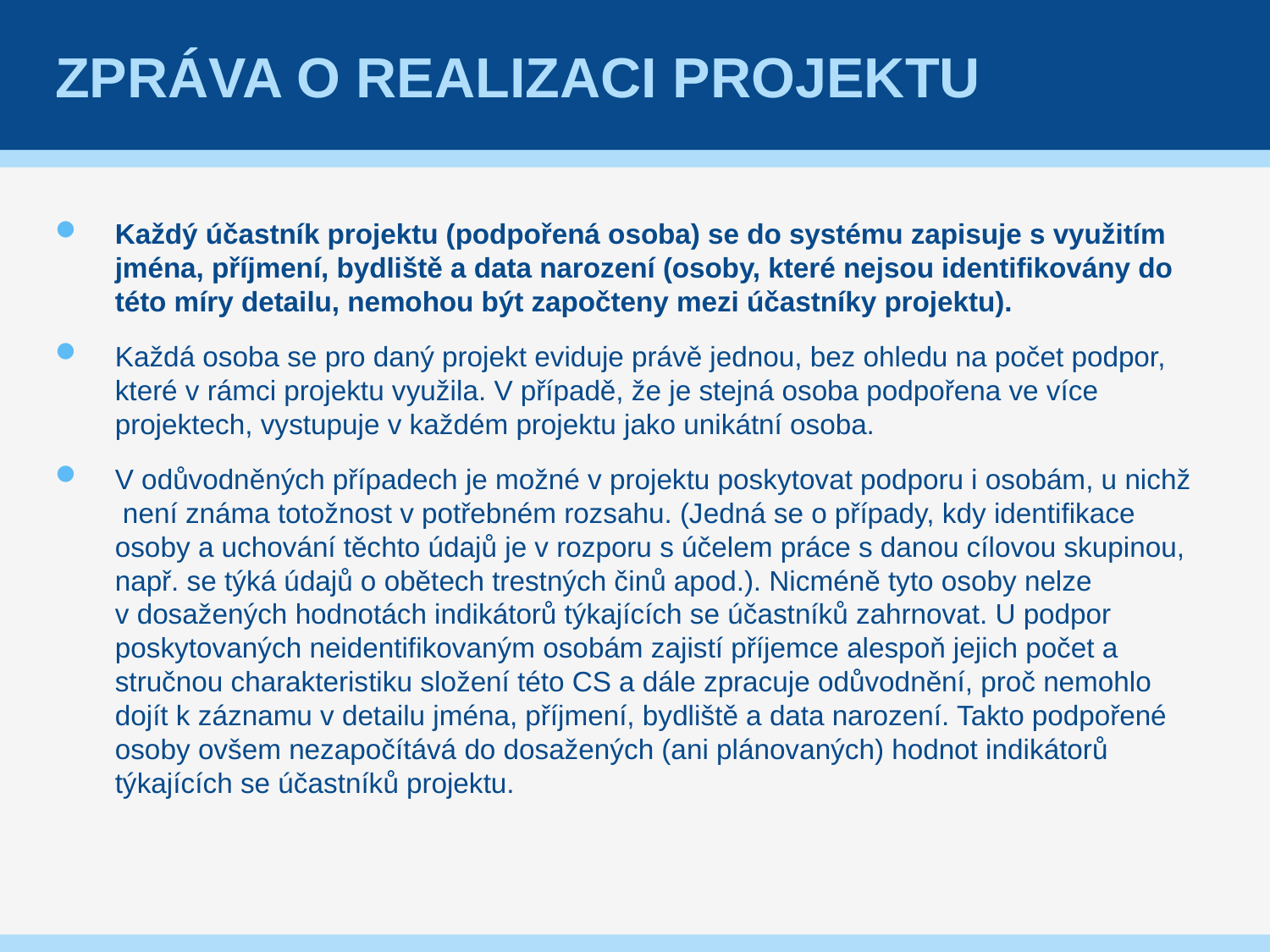

# Zpráva o reaLizaci projektu
Každý účastník projektu (podpořená osoba) se do systému zapisuje s využitím jména, příjmení, bydliště a data narození (osoby, které nejsou identifikovány do této míry detailu, nemohou být započteny mezi účastníky projektu).
Každá osoba se pro daný projekt eviduje právě jednou, bez ohledu na počet podpor, které v rámci projektu využila. V případě, že je stejná osoba podpořena ve více projektech, vystupuje v každém projektu jako unikátní osoba.
V odůvodněných případech je možné v projektu poskytovat podporu i osobám, u nichž  není známa totožnost v potřebném rozsahu. (Jedná se o případy, kdy identifikace osoby a uchování těchto údajů je v rozporu s účelem práce s danou cílovou skupinou, např. se týká údajů o obětech trestných činů apod.). Nicméně tyto osoby nelze v dosažených hodnotách indikátorů týkajících se účastníků zahrnovat. U podpor poskytovaných neidentifikovaným osobám zajistí příjemce alespoň jejich počet a stručnou charakteristiku složení této CS a dále zpracuje odůvodnění, proč nemohlo dojít k záznamu v detailu jména, příjmení, bydliště a data narození. Takto podpořené osoby ovšem nezapočítává do dosažených (ani plánovaných) hodnot indikátorů týkajících se účastníků projektu.